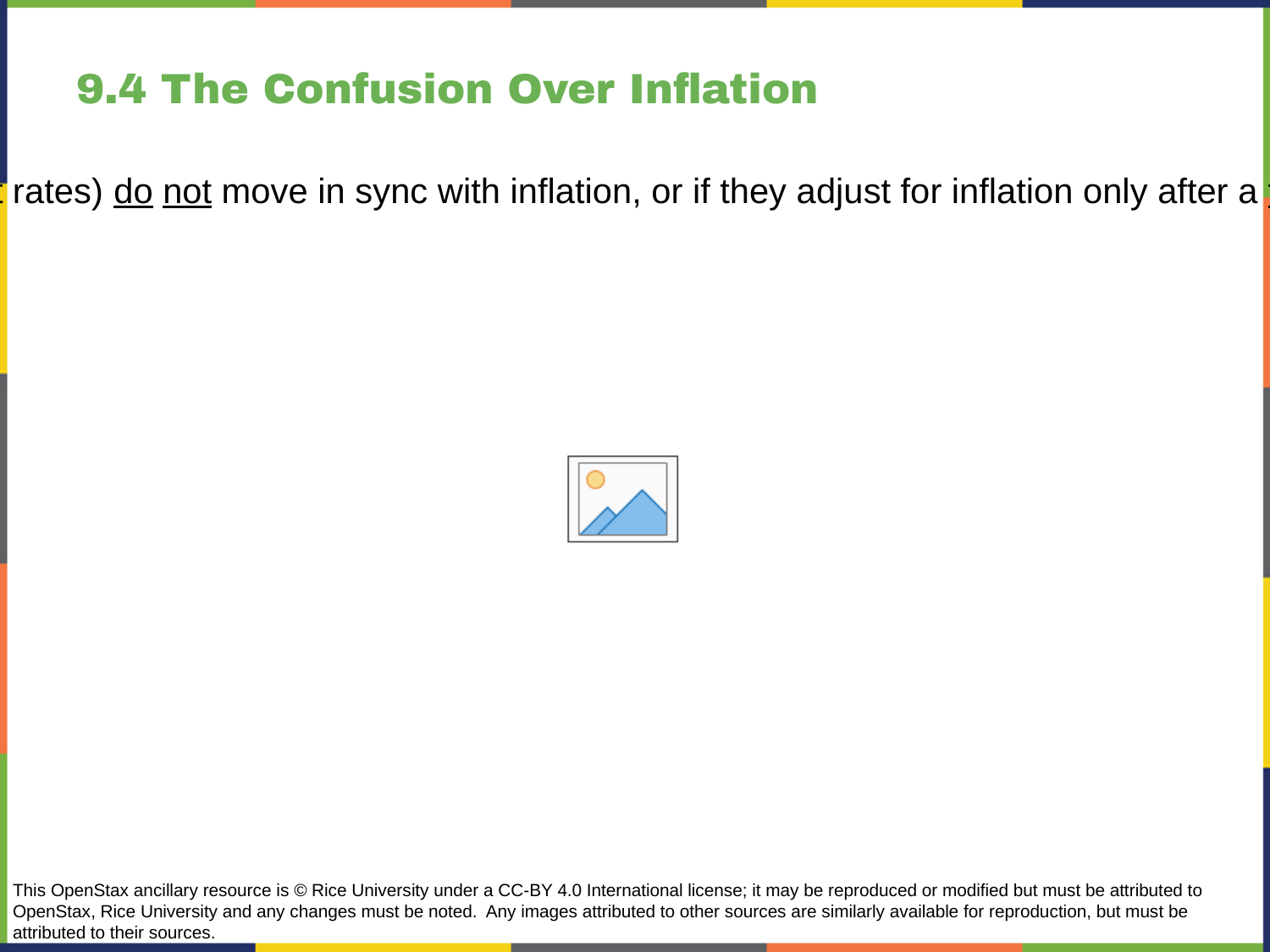

# 9.4 The Confusion Over Inflation
If other economic variables (prices, wages, and interest rates) do not move in sync with inflation, or if they adjust for inflation only after a time lag, then inflation can cause three types of problems:

unintended redistributions of purchasing power
blurred price signals
difficulties in long-term planning

This OpenStax ancillary resource is © Rice University under a CC-BY 4.0 International license; it may be reproduced or modified but must be attributed to OpenStax, Rice University and any changes must be noted.  Any images attributed to other sources are similarly available for reproduction, but must be attributed to their sources.